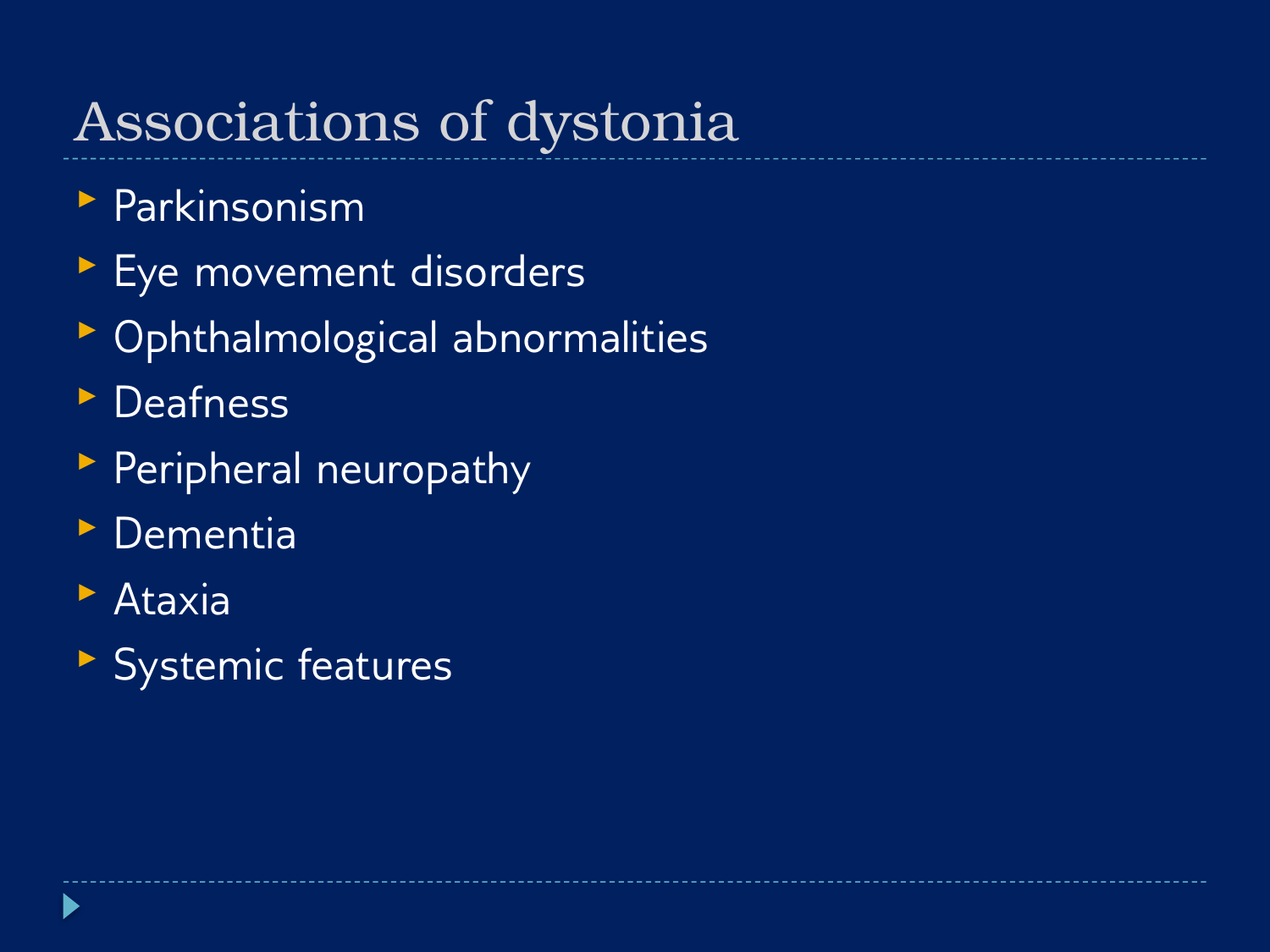

# Associations of dystonia
Parkinsonism
Eye movement disorders
Ophthalmological abnormalities
Deafness
Peripheral neuropathy
Dementia
Ataxia
Systemic features